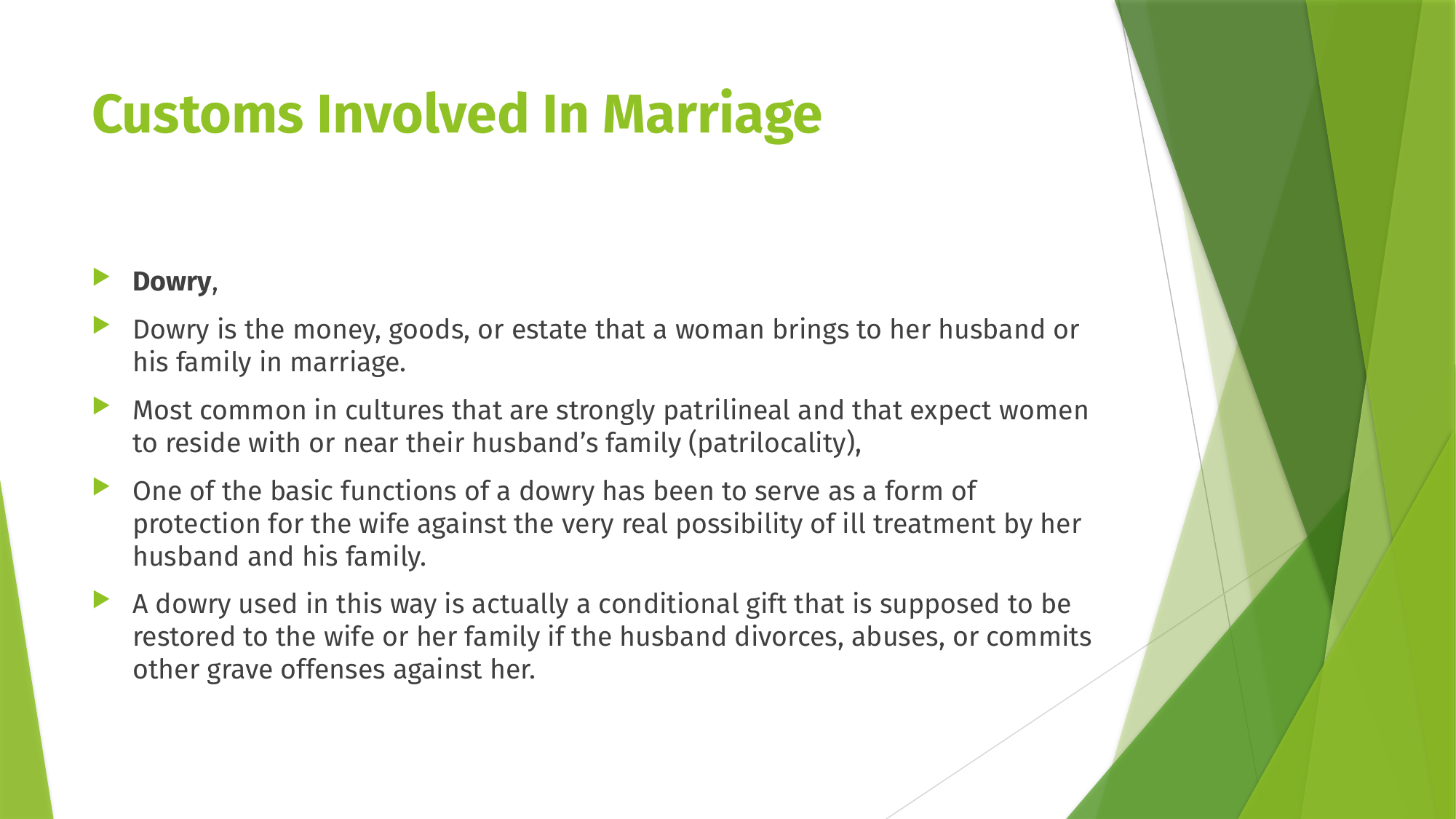

# Customs Involved In Marriage
Dowry,
Dowry is the money, goods, or estate that a woman brings to her husband or his family in marriage.
Most common in cultures that are strongly patrilineal and that expect women to reside with or near their husband’s family (patrilocality),
One of the basic functions of a dowry has been to serve as a form of protection for the wife against the very real possibility of ill treatment by her husband and his family.
A dowry used in this way is actually a conditional gift that is supposed to be restored to the wife or her family if the husband divorces, abuses, or commits other grave offenses against her.